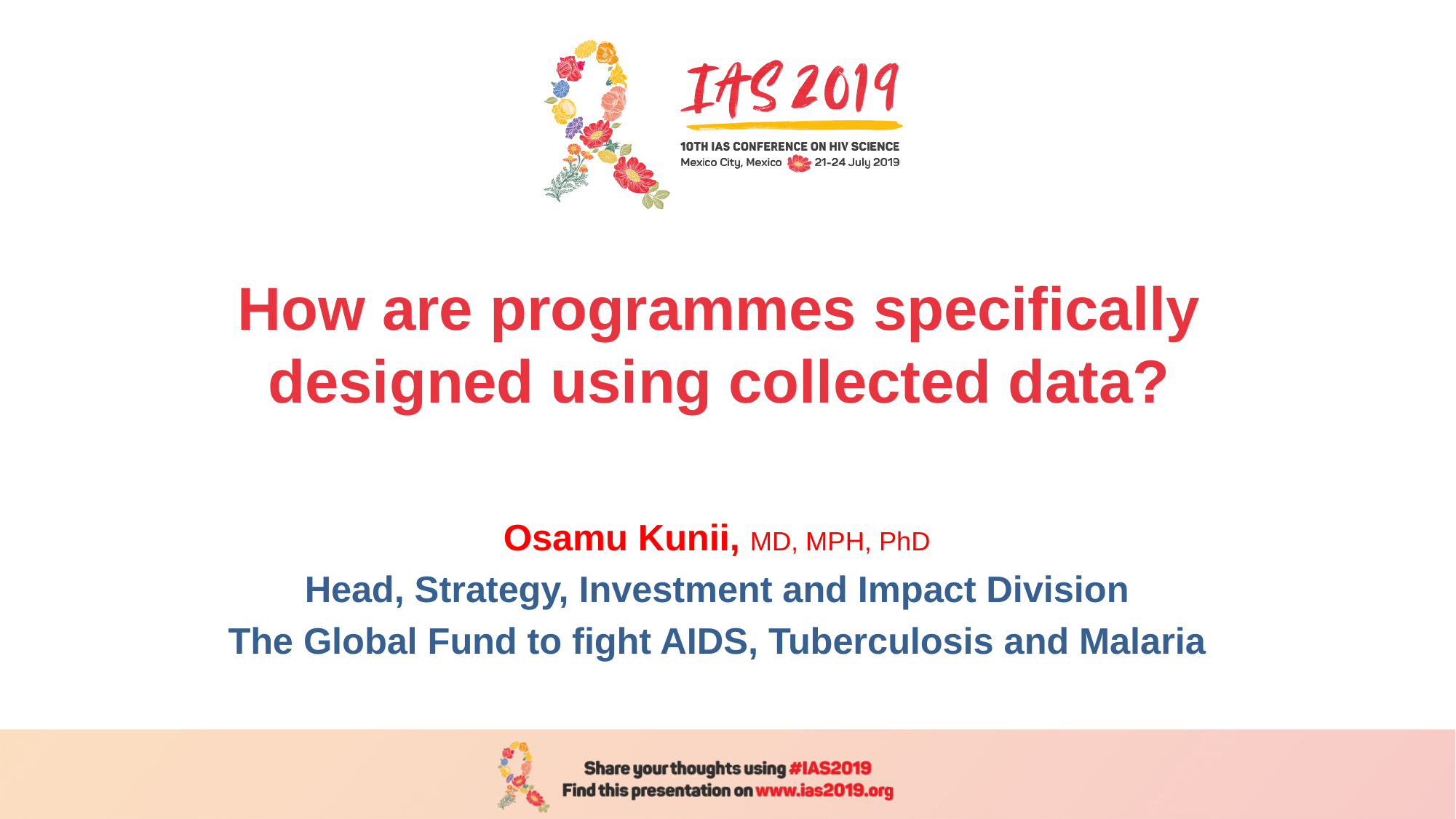

# How are programmes specifically designed using collected data?
Osamu Kunii, MD, MPH, PhD
Head, Strategy, Investment and Impact Division
The Global Fund to fight AIDS, Tuberculosis and Malaria